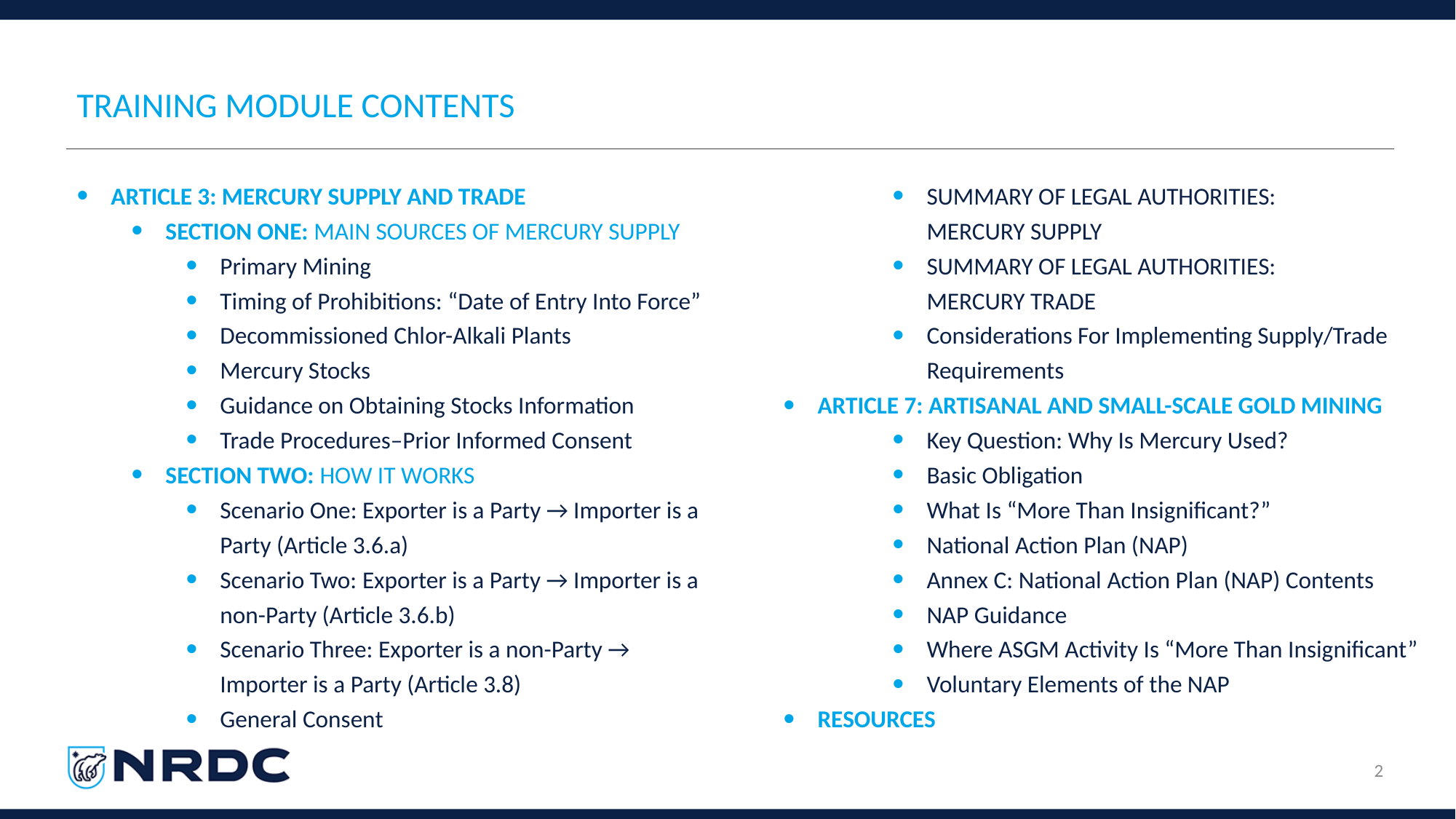

# TRAINING MODULE CONTENTS
ARTICLE 3: MERCURY SUPPLY AND TRADE
SECTION ONE: MAIN SOURCES OF MERCURY SUPPLY
Primary Mining
Timing of Prohibitions: “Date of Entry Into Force”
Decommissioned Chlor-Alkali Plants
Mercury Stocks
Guidance on Obtaining Stocks Information
Trade Procedures–Prior Informed Consent
SECTION TWO: HOW IT WORKS
Scenario One: Exporter is a Party → Importer is a Party (Article 3.6.a)
Scenario Two: Exporter is a Party → Importer is a non-Party (Article 3.6.b)
Scenario Three: Exporter is a non-Party → Importer is a Party (Article 3.8)
General Consent
SUMMARY OF LEGAL AUTHORITIES:
MERCURY SUPPLY
SUMMARY OF LEGAL AUTHORITIES:
MERCURY TRADE
Considerations For Implementing Supply/Trade Requirements
ARTICLE 7: ARTISANAL AND SMALL-SCALE GOLD MINING
Key Question: Why Is Mercury Used?
Basic Obligation
What Is “More Than Insignificant?”
National Action Plan (NAP)
Annex C: National Action Plan (NAP) Contents
NAP Guidance
Where ASGM Activity Is “More Than Insignificant”
Voluntary Elements of the NAP
RESOURCES

2